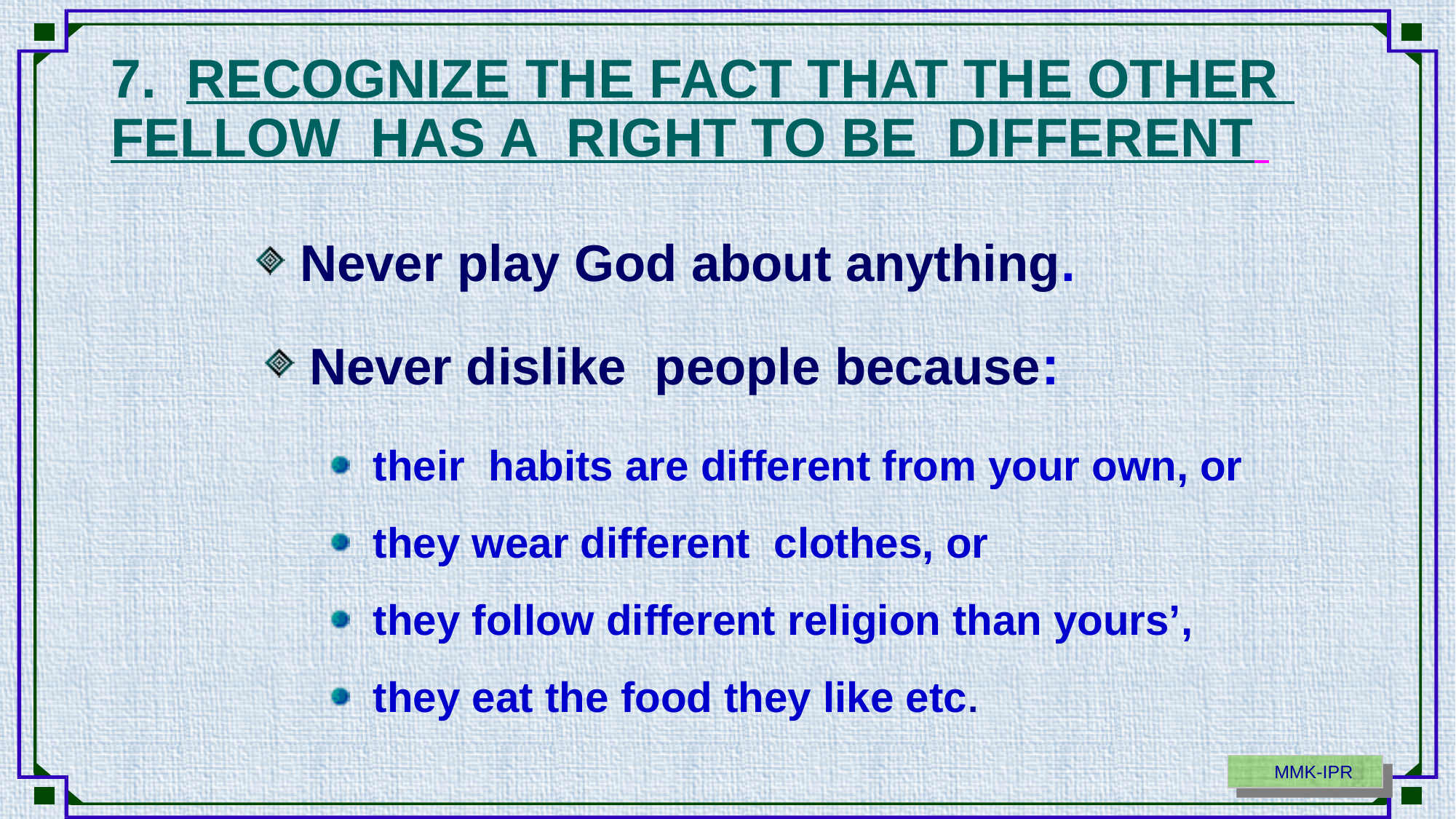

7.  RECOGNIZE THE FACT THAT THE OTHER 	FELLOW  HAS A  RIGHT TO BE  DIFFERENT
  Never play God about anything.
  Never dislike  people because:
  their  habits are different from your own, or
  they wear different  clothes, or
  they follow different religion than yours’,
  they eat the food they like etc.
       MMK-IPR